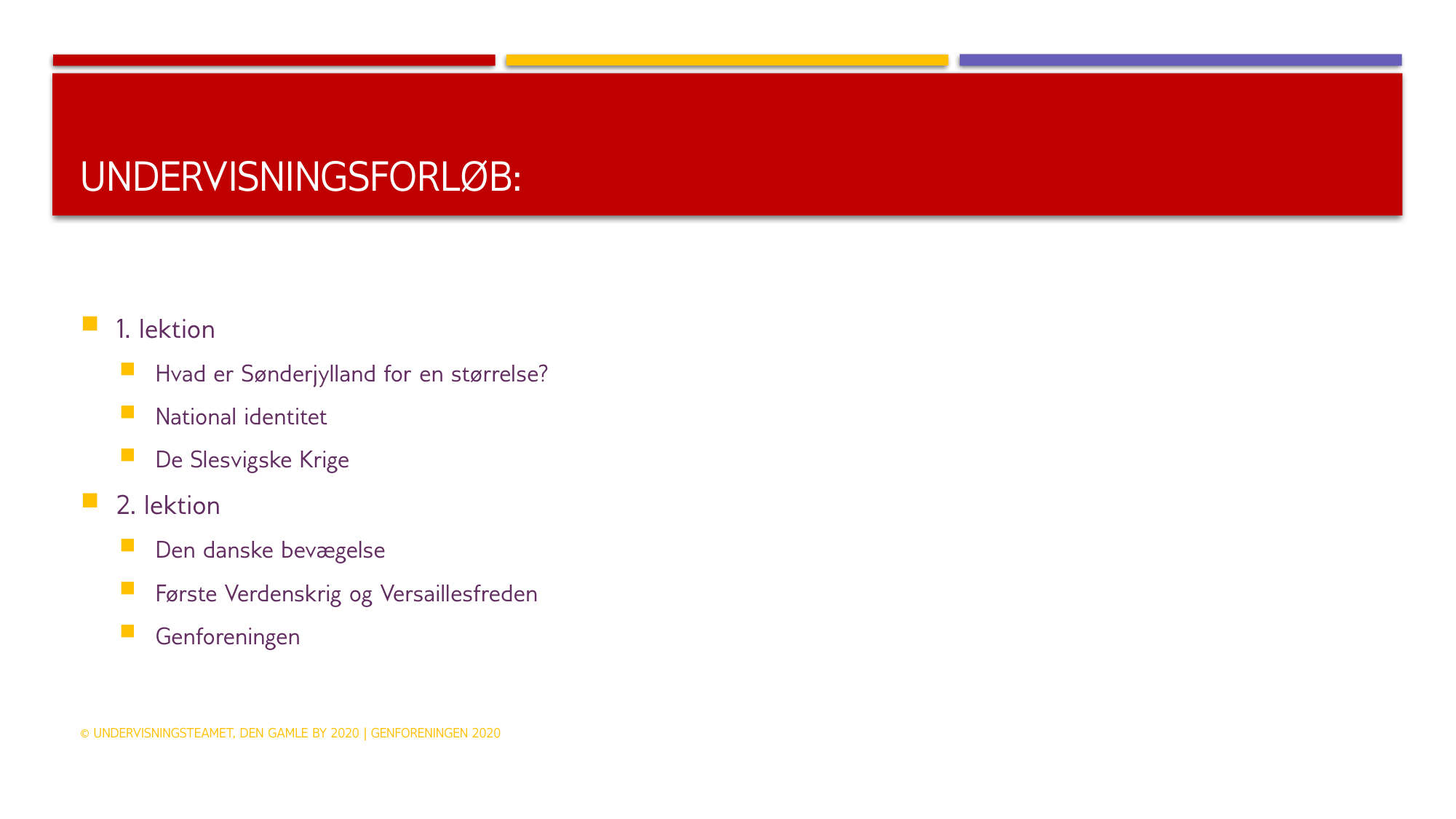

# Undervisningsforløb:
1. lektion
Hvad er Sønderjylland for en størrelse?
National identitet
De Slesvigske Krige
2. lektion
Den danske bevægelse
Første Verdenskrig og Versaillesfreden
Genforeningen
© Undervisningsteamet, Den Gamle By 2020 | Genforeningen 2020